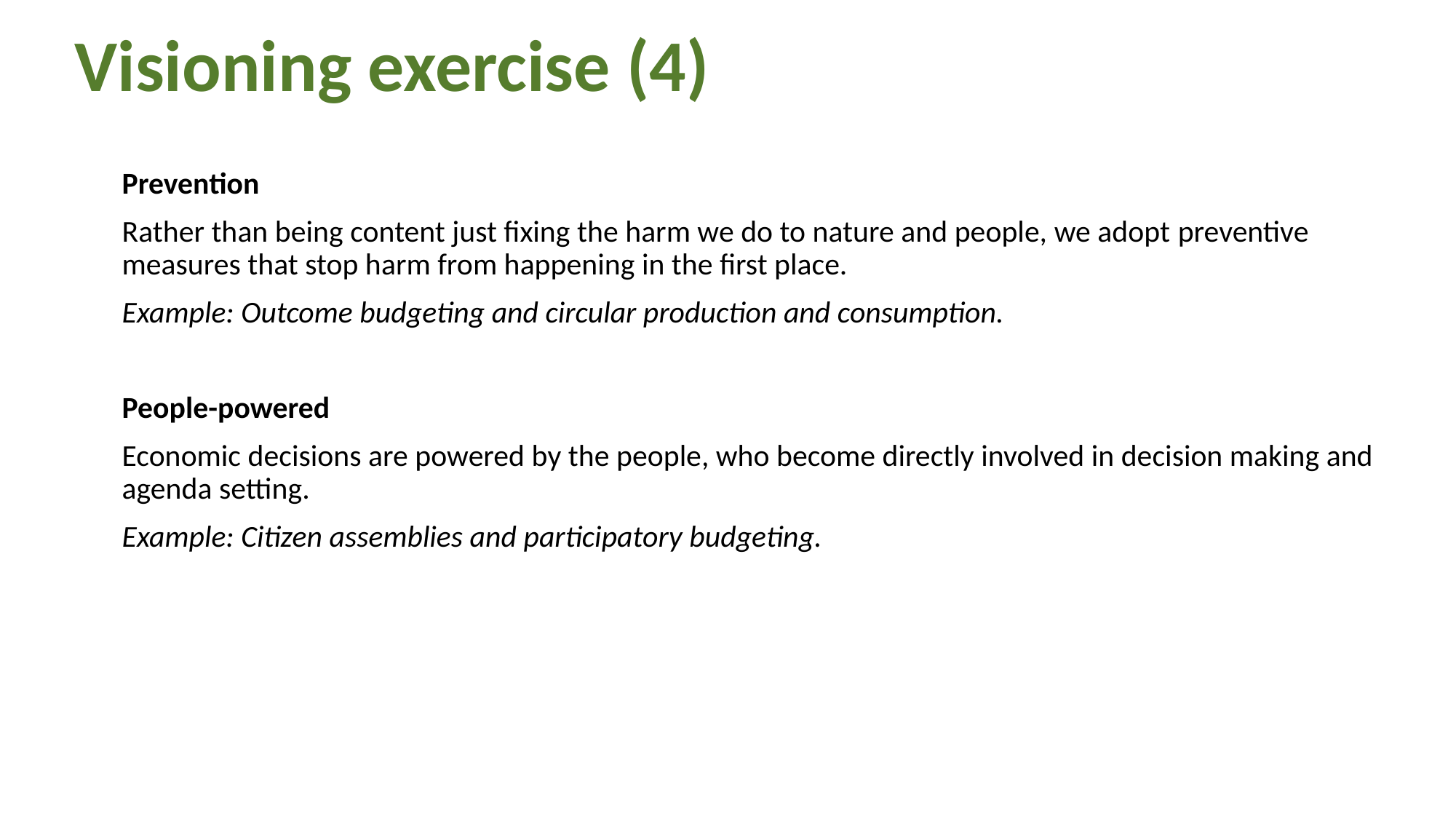

# Visioning exercise (4)
Prevention
Rather than being content just fixing the harm we do to nature and people, we adopt preventive measures that stop harm from happening in the first place.
Example: Outcome budgeting and circular production and consumption.

People-powered
Economic decisions are powered by the people, who become directly involved in decision making and agenda setting.
Example: Citizen assemblies and participatory budgeting.